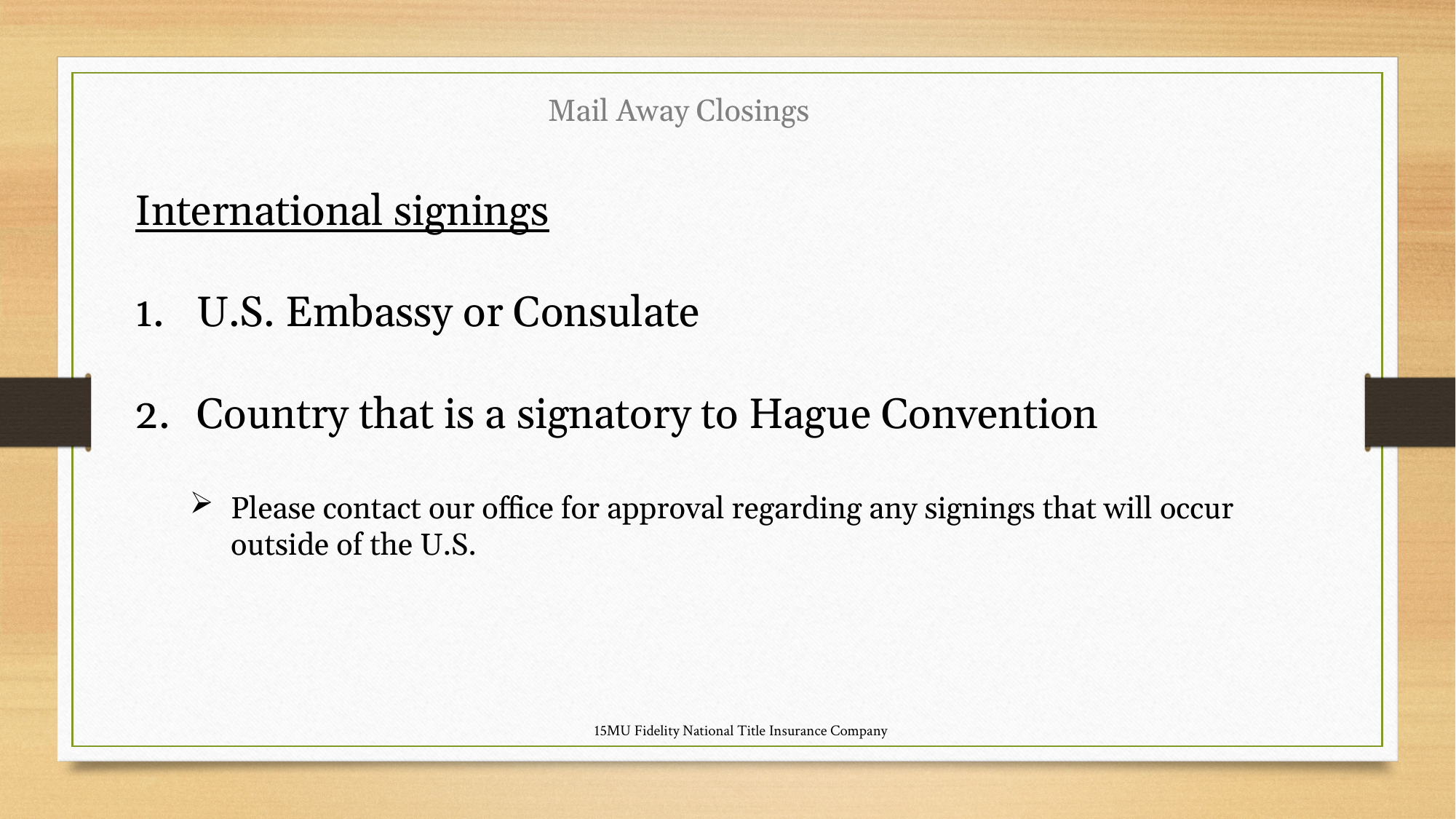

Mail Away Closings
International signings

U.S. Embassy or Consulate

Country that is a signatory to Hague Convention

Please contact our office for approval regarding any signings that will occur outside of the U.S.

15MU Fidelity National Title Insurance Company